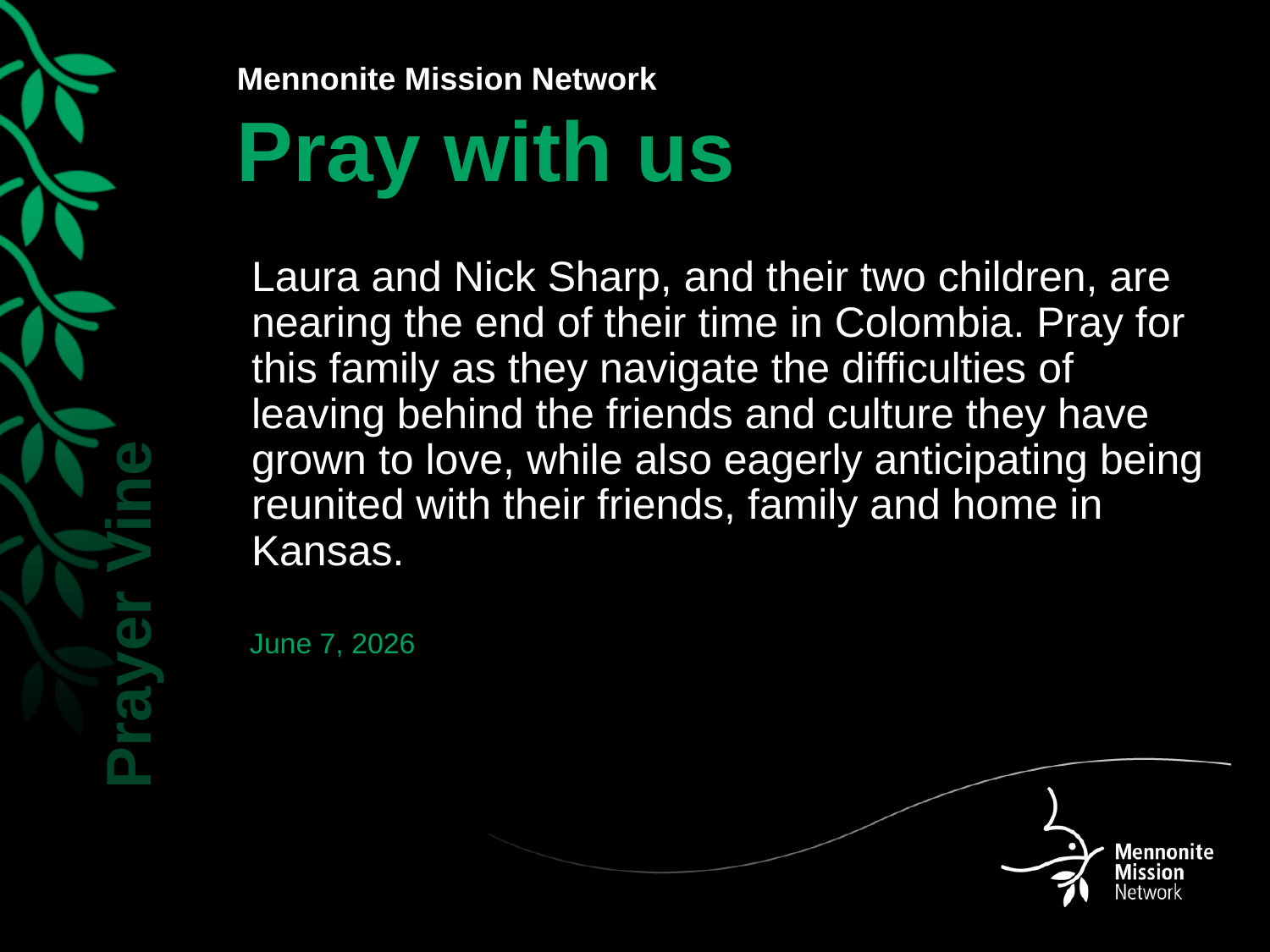

Laura and Nick Sharp, and their two children, are nearing the end of their time in Colombia. Pray for this family as they navigate the difficulties of leaving behind the friends and culture they have grown to love, while also eagerly anticipating being reunited with their friends, family and home in Kansas.
June 7, 2026